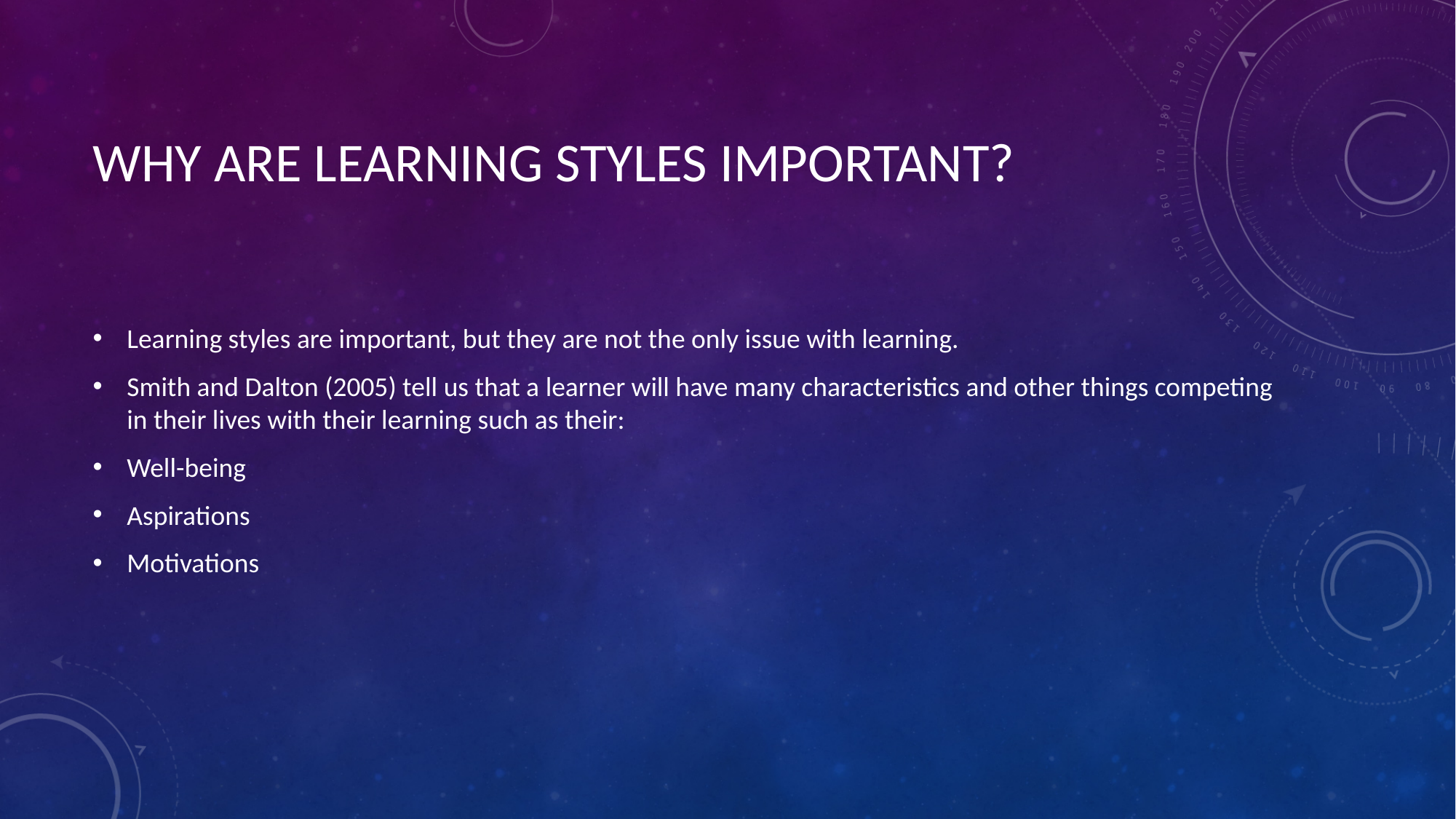

# Why are learning styles important?
Learning styles are important, but they are not the only issue with learning.
Smith and Dalton (2005) tell us that a learner will have many characteristics and other things competing in their lives with their learning such as their:
Well-being
Aspirations
Motivations